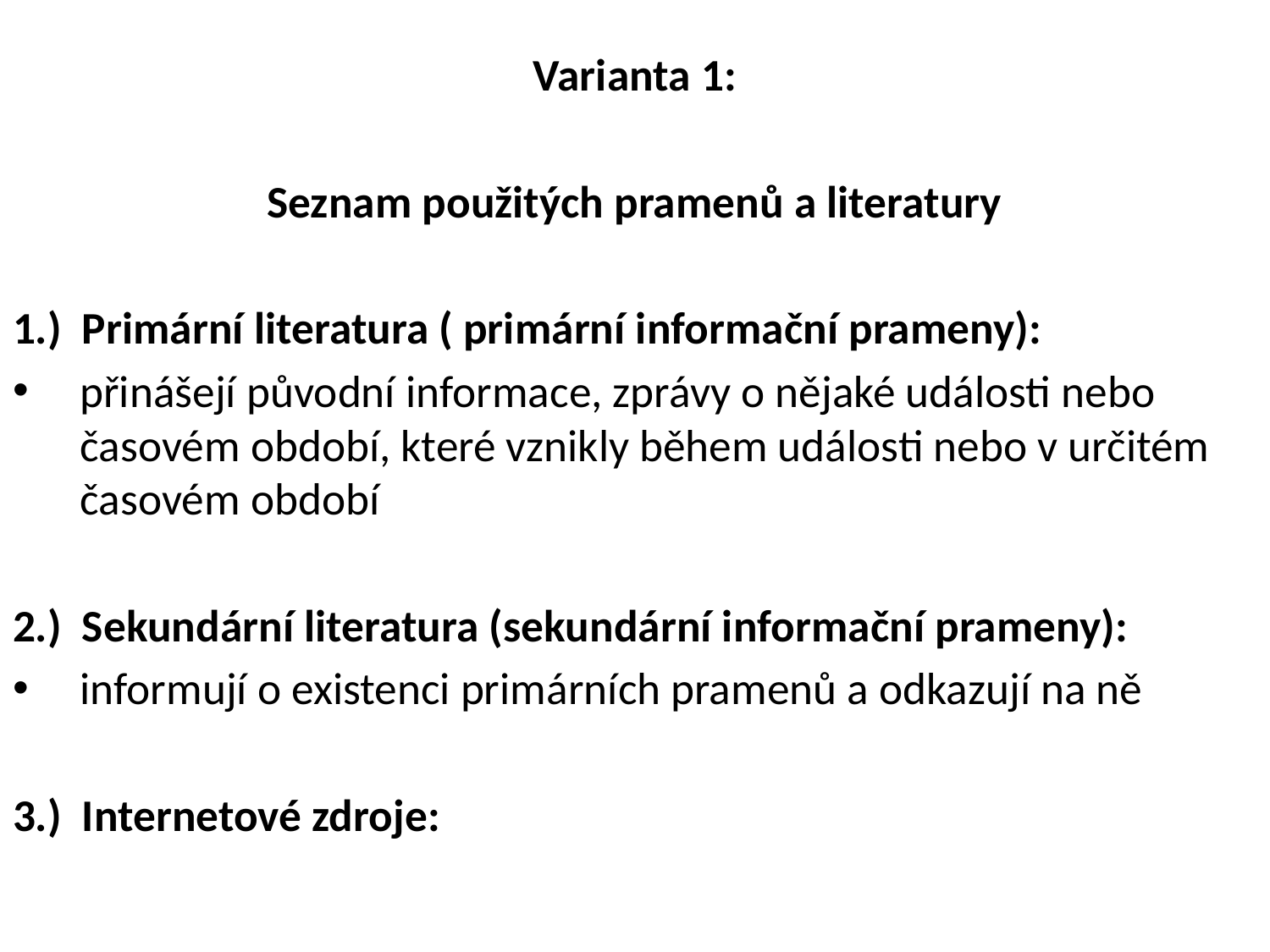

Varianta 1:

Seznam použitých pramenů a literatury

1.)  Primární literatura ( primární informační prameny):
přinášejí původní informace, zprávy o nějaké události nebo časovém období, které vznikly během události nebo v určitém časovém období

2.)  Sekundární literatura (sekundární informační prameny):
informují o existenci primárních pramenů a odkazují na ně

3.)  Internetové zdroje: